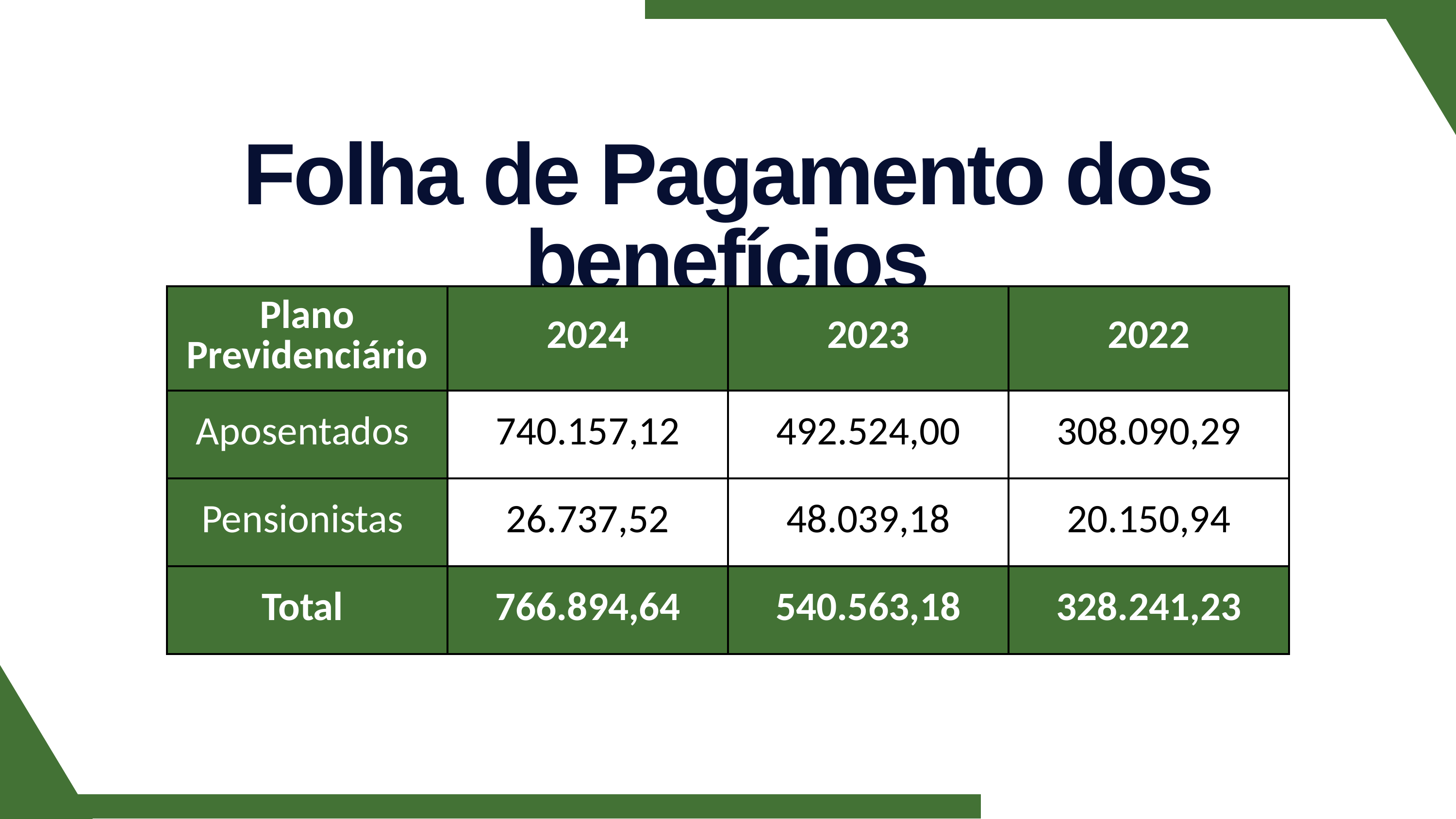

Folha de Pagamento dos benefícios

| Plano Previdenciário | 2024 | 2023 | 2022 |
| --- | --- | --- | --- |
| Aposentados | 740.157,12 | 492.524,00 | 308.090,29 |
| Pensionistas | 26.737,52 | 48.039,18 | 20.150,94 |
| Total | 766.894,64 | 540.563,18 | 328.241,23 |